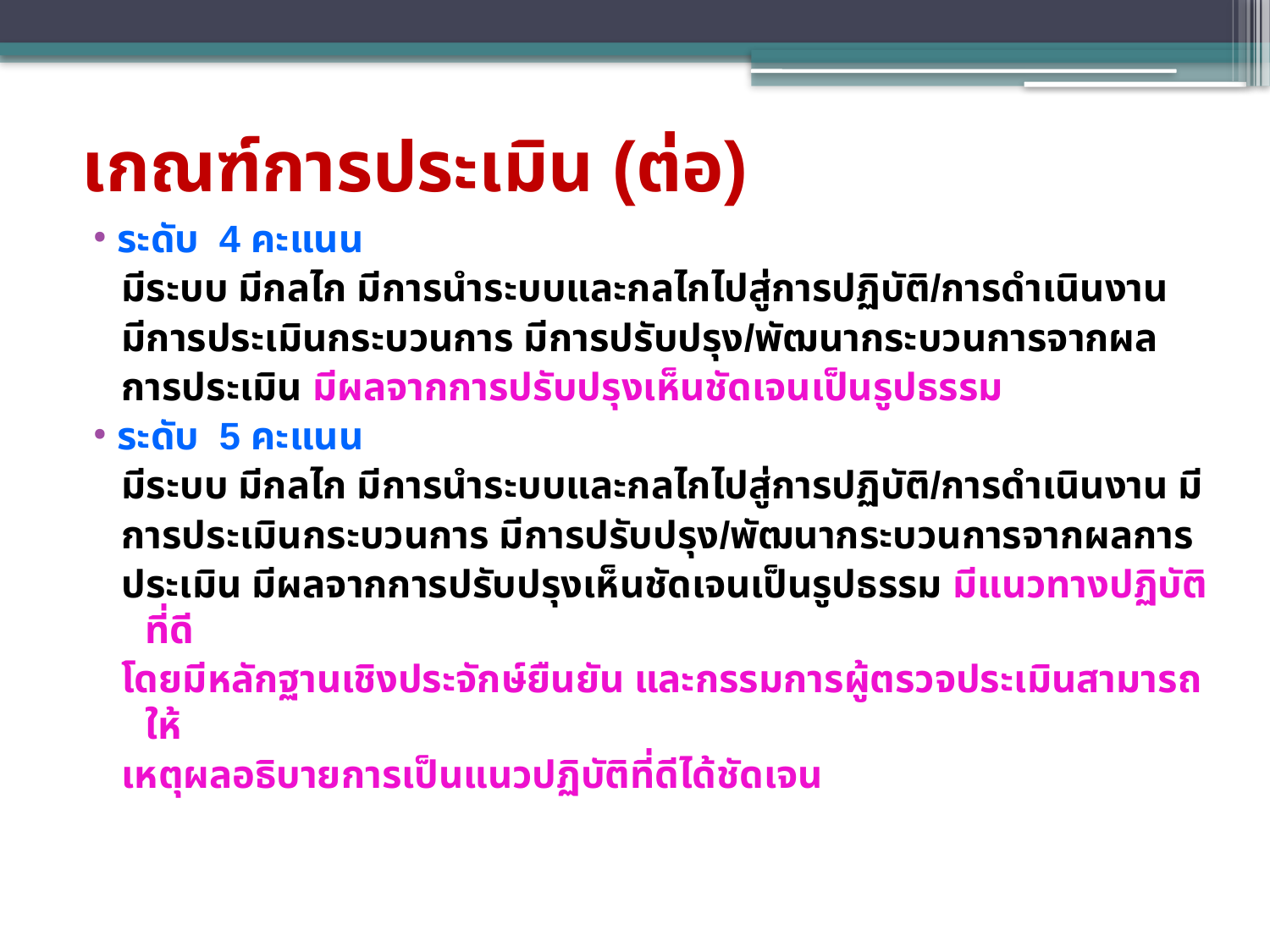

# เกณฑ์การประเมิน (ต่อ)
ระดับ  4 คะแนน
มีระบบ มีกลไก มีการนำระบบและกลไกไปสู่การปฏิบัติ/การดำเนินงาน
มีการประเมินกระบวนการ มีการปรับปรุง/พัฒนากระบวนการจากผล
การประเมิน มีผลจากการปรับปรุงเห็นชัดเจนเป็นรูปธรรม
ระดับ  5 คะแนน
มีระบบ มีกลไก มีการนำระบบและกลไกไปสู่การปฏิบัติ/การดำเนินงาน มี
การประเมินกระบวนการ มีการปรับปรุง/พัฒนากระบวนการจากผลการ
ประเมิน มีผลจากการปรับปรุงเห็นชัดเจนเป็นรูปธรรม มีแนวทางปฏิบัติที่ดี
โดยมีหลักฐานเชิงประจักษ์ยืนยัน และกรรมการผู้ตรวจประเมินสามารถให้
เหตุผลอธิบายการเป็นแนวปฏิบัติที่ดีได้ชัดเจน